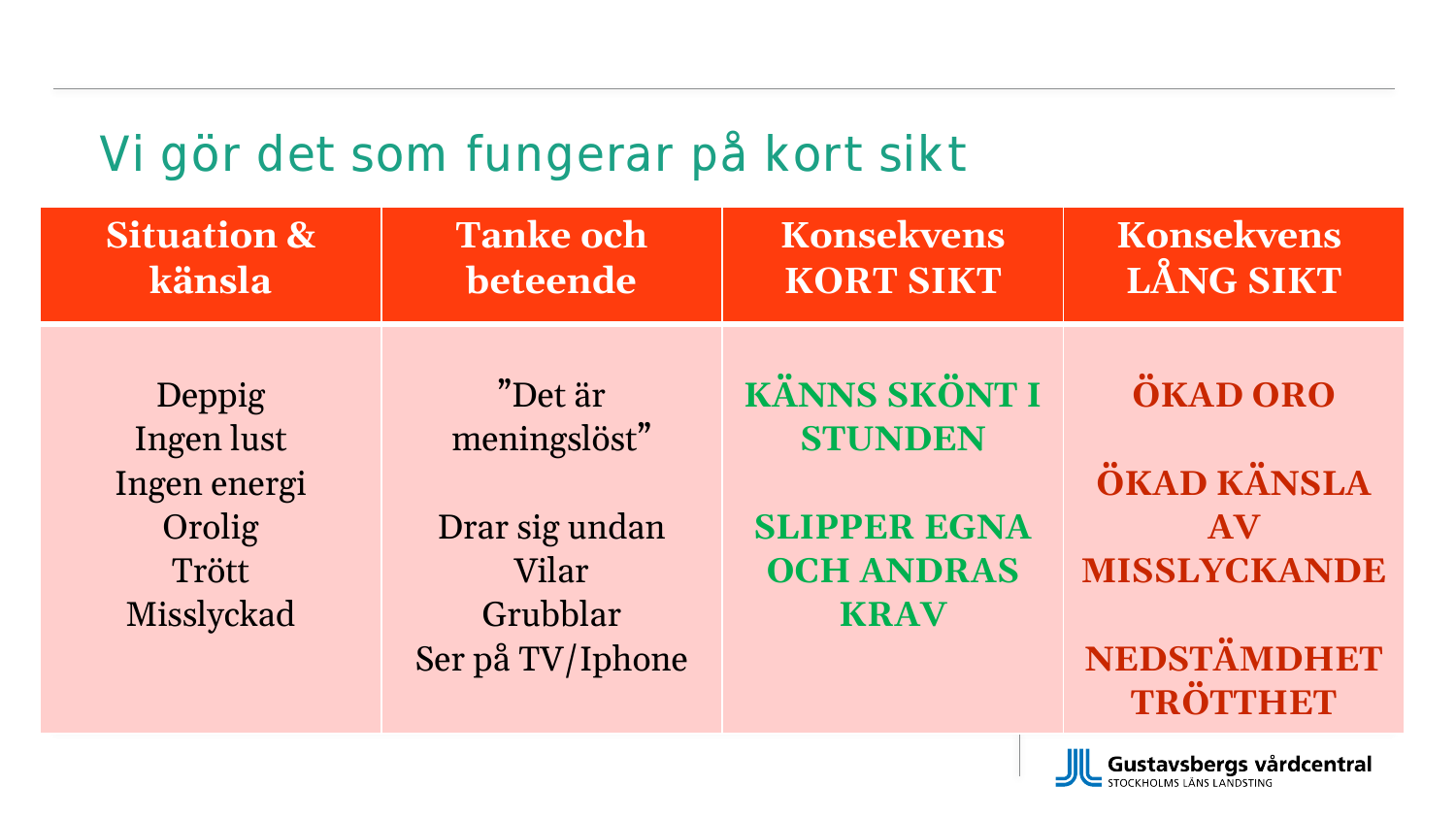

# Vi gör det som fungerar på kort sikt
| Situation & känsla | Tanke och beteende | Konsekvens KORT SIKT | Konsekvens LÅNG SIKT |
| --- | --- | --- | --- |
| Deppig Ingen lust Ingen energi Orolig Trött Misslyckad | ”Det är meningslöst” Drar sig undan Vilar Grubblar Ser på TV/Iphone | KÄNNS SKÖNT I STUNDEN SLIPPER EGNA OCH ANDRAS KRAV | ÖKAD ORO ÖKAD KÄNSLA AV MISSLYCKANDE NEDSTÄMDHET TRÖTTHET |